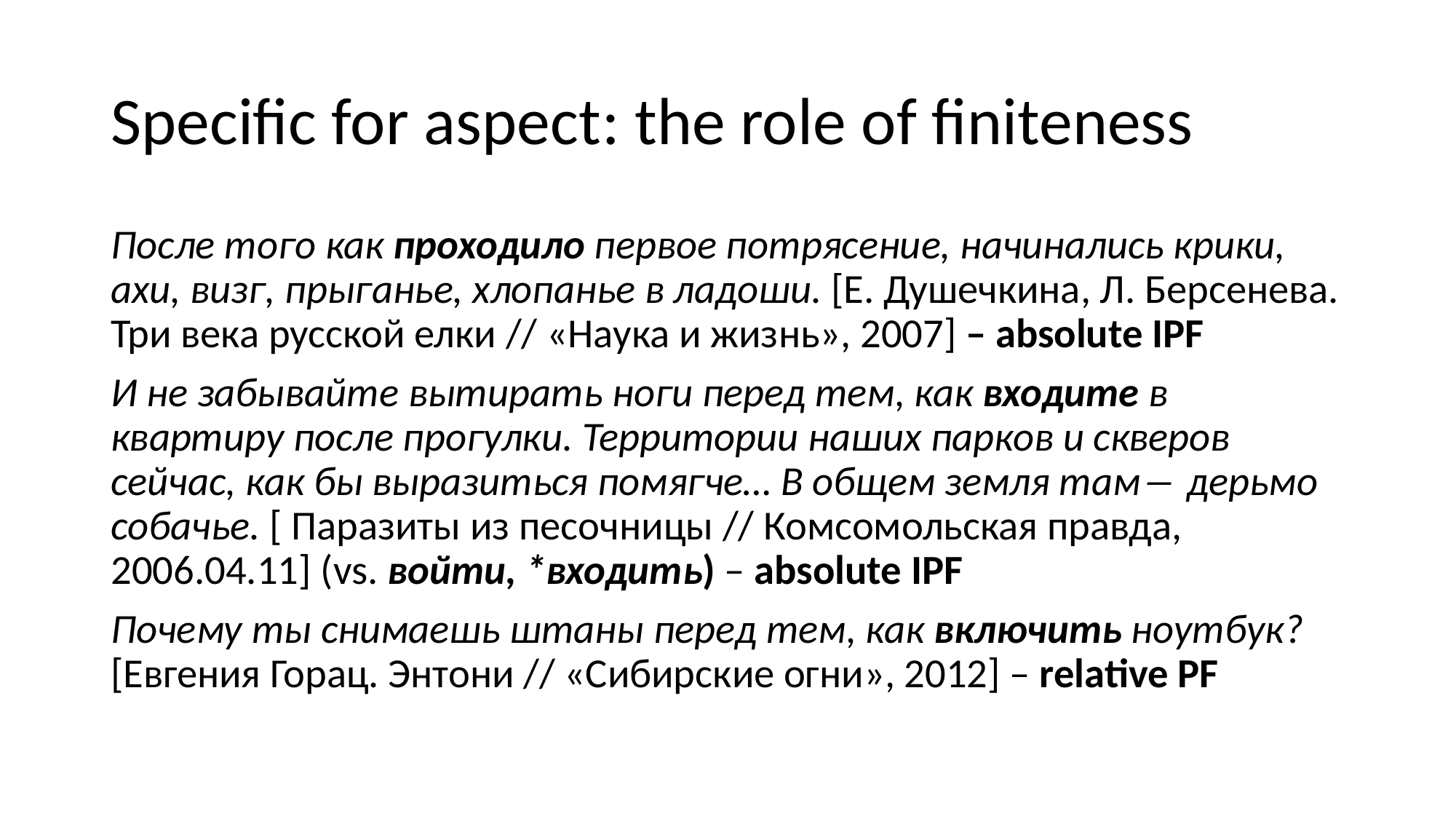

# Specific for aspect: the role of finiteness
После того как проходило первое потрясение, начинались крики, ахи, визг, прыганье, хлопанье в ладоши. [Е. Душечкина, Л. Берсенева. Три века русской елки // «Наука и жизнь», 2007] – absolute IPF
И не забывайте вытирать ноги перед тем, как входите в квартиру после прогулки. Территории наших парков и скверов сейчас, как бы выразиться помягче… В общем земля там― дерьмо собачье. [ Паразиты из песочницы // Комсомольская правда, 2006.04.11] (vs. войти, *входить) – absolute IPF
Почему ты снимаешь штаны перед тем, как включить ноутбук? [Евгения Горац. Энтони // «Сибирские огни», 2012] – relative PF